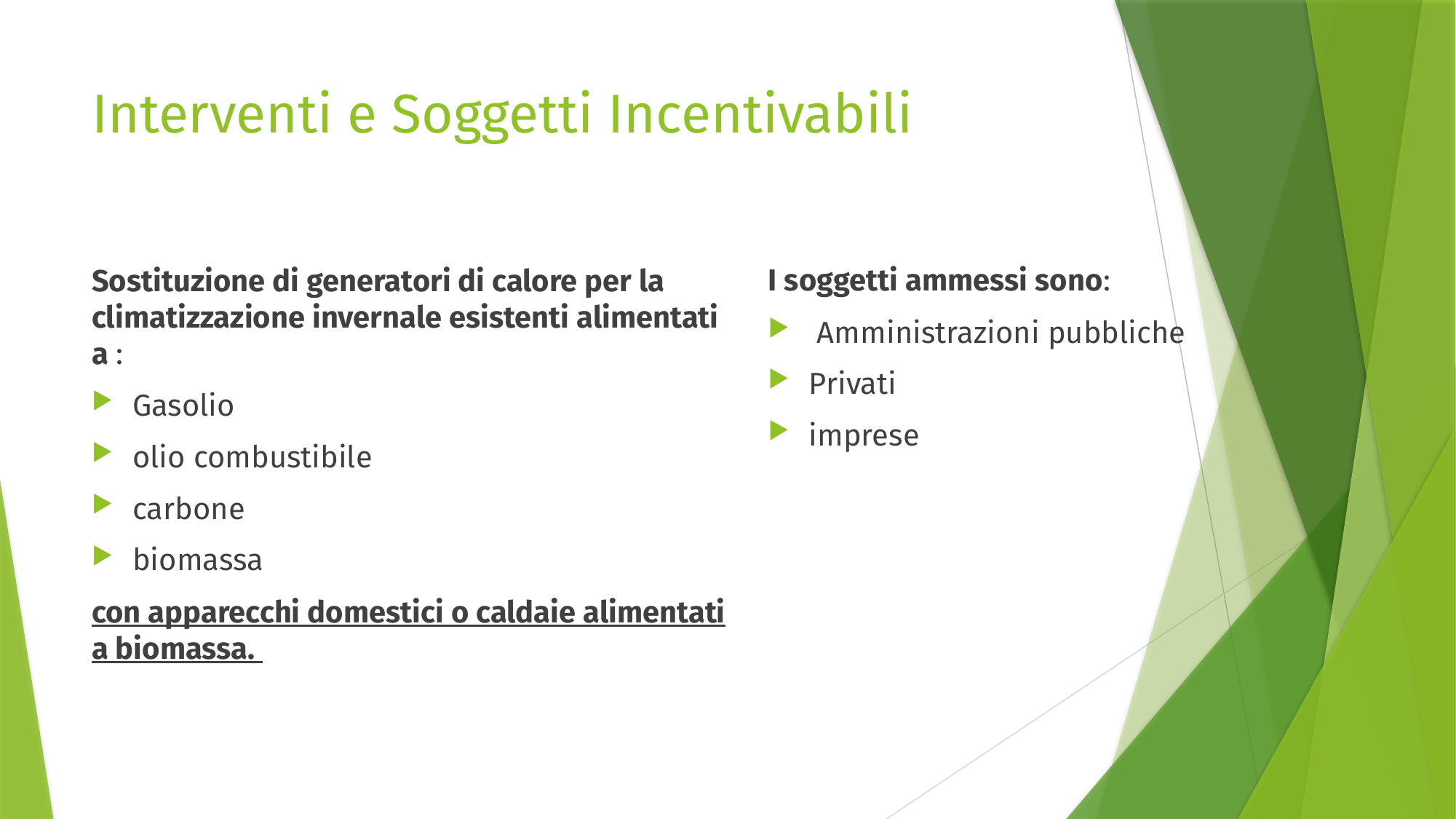

# Interventi e Soggetti Incentivabili
Sostituzione di generatori di calore per la climatizzazione invernale esistenti alimentati a :
Gasolio
olio combustibile
carbone
biomassa
con apparecchi domestici o caldaie alimentati a biomassa.

I soggetti ammessi sono:
 Amministrazioni pubbliche
Privati
imprese